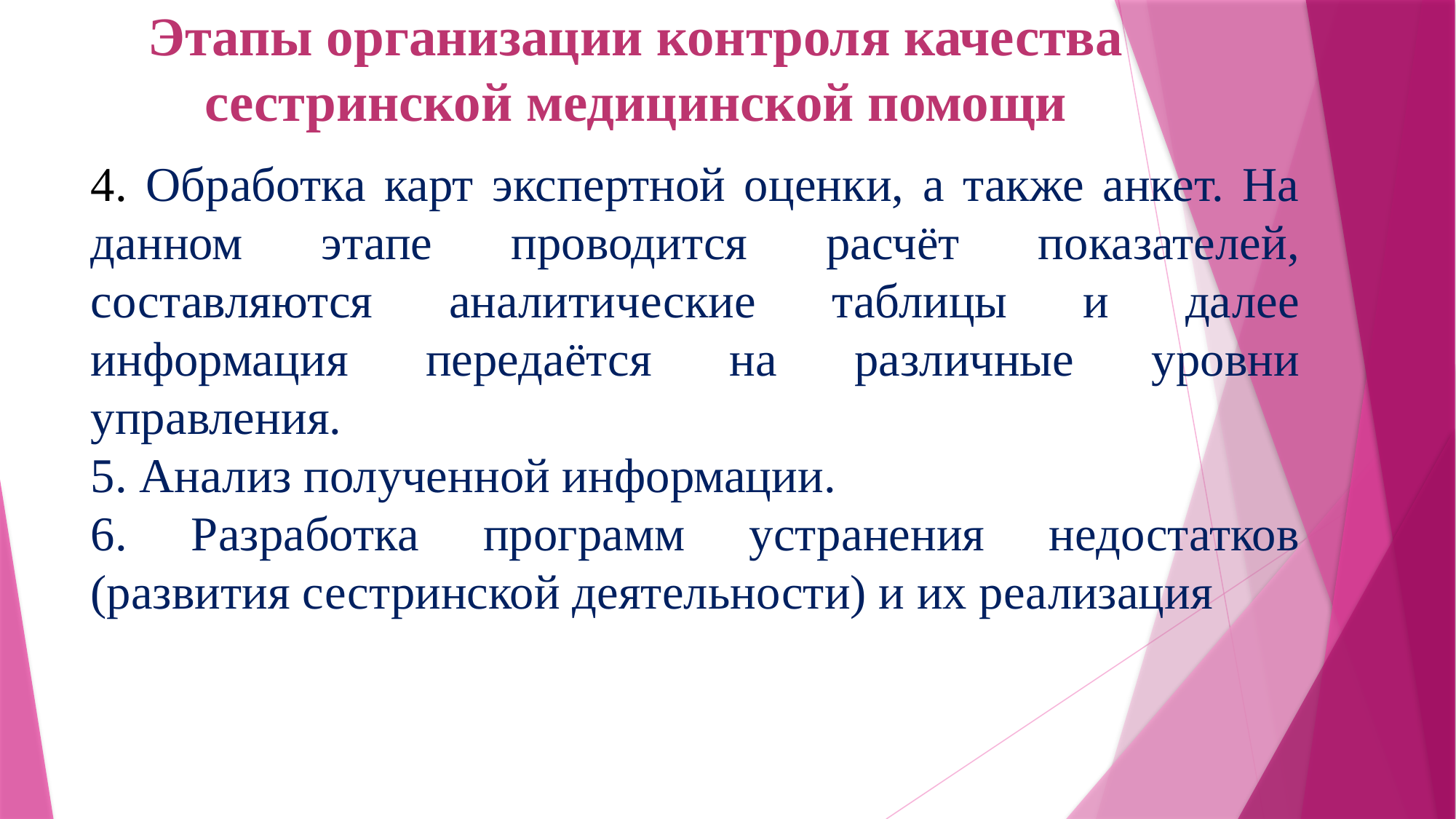

Этапы организации контроля качества сестринской медицинской помощи
4. Обработка карт экспертной оценки, а также анкет. На данном этапе проводится расчёт показателей, составляются аналитические таблицы и далее информация передаётся на различные уровни управления.
5. Анализ полученной информации.
6. Разработка программ устранения недостатков (развития сестринской деятельности) и их реализация